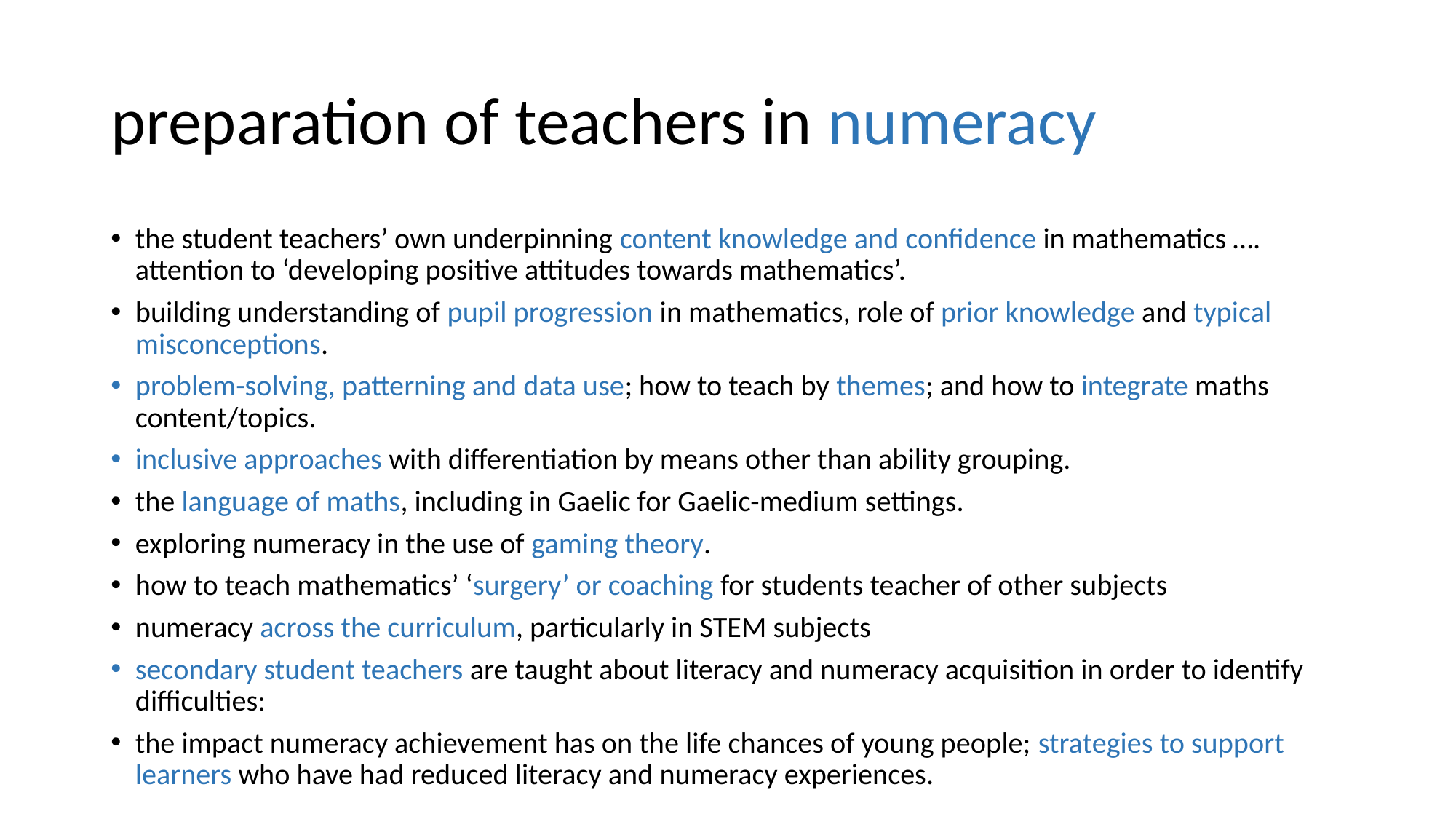

# preparation of teachers in numeracy
the student teachers’ own underpinning content knowledge and confidence in mathematics ….  attention to ‘developing positive attitudes towards mathematics’.
building understanding of pupil progression in mathematics, role of prior knowledge and typical misconceptions.
problem-solving, patterning and data use; how to teach by themes; and how to integrate maths content/topics.
inclusive approaches with differentiation by means other than ability grouping.
the language of maths, including in Gaelic for Gaelic-medium settings.
exploring numeracy in the use of gaming theory.
how to teach mathematics’ ‘surgery’ or coaching for students teacher of other subjects
numeracy across the curriculum, particularly in STEM subjects
secondary student teachers are taught about literacy and numeracy acquisition in order to identify difficulties:
the impact numeracy achievement has on the life chances of young people; strategies to support learners who have had reduced literacy and numeracy experiences.